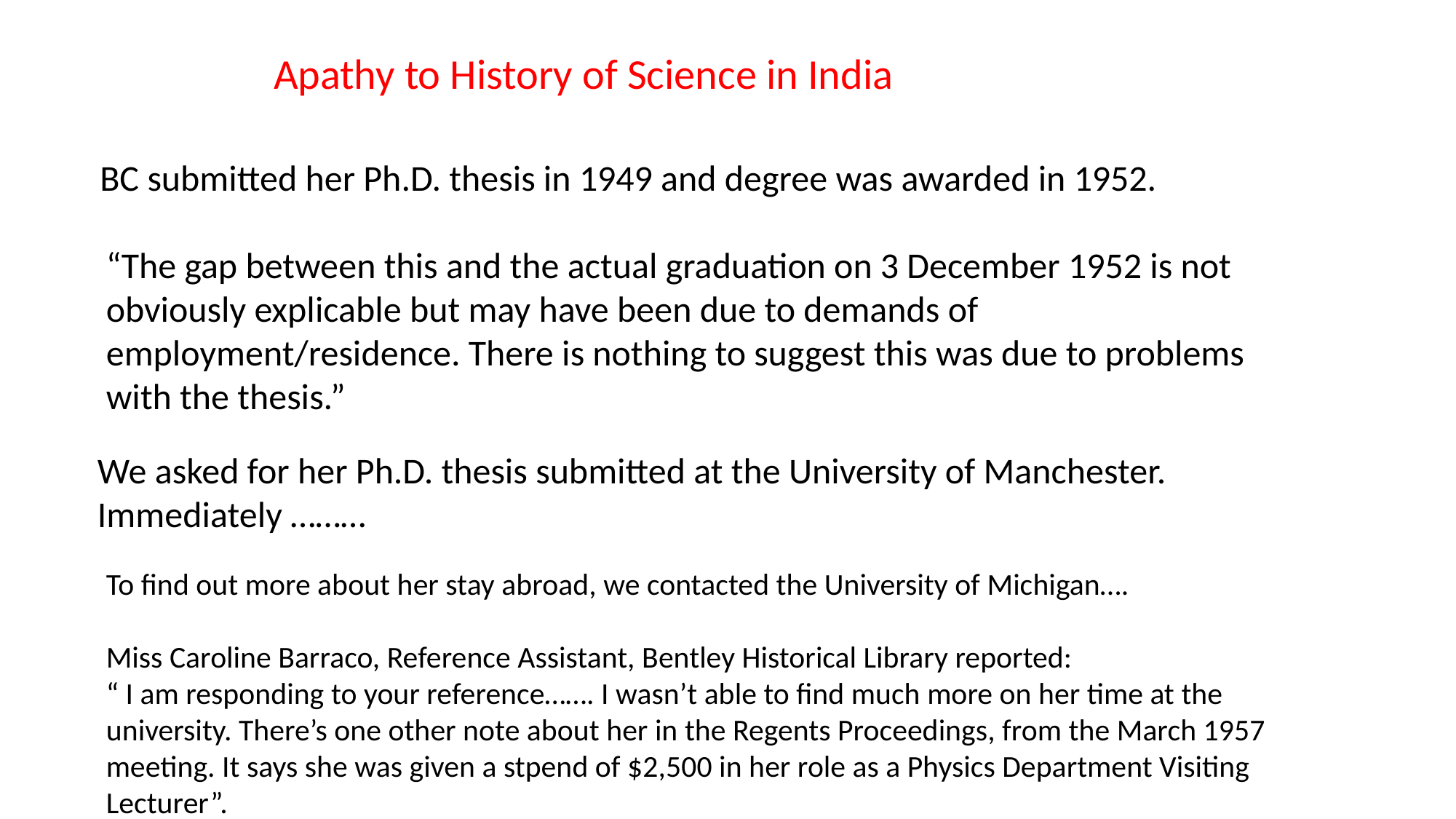

Apathy to History of Science in India
BC submitted her Ph.D. thesis in 1949 and degree was awarded in 1952.
“The gap between this and the actual graduation on 3 December 1952 is not obviously explicable but may have been due to demands of employment/residence. There is nothing to suggest this was due to problems with the thesis.”
We asked for her Ph.D. thesis submitted at the University of Manchester. Immediately ………
To find out more about her stay abroad, we contacted the University of Michigan….

Miss Caroline Barraco, Reference Assistant, Bentley Historical Library reported:
“ I am responding to your reference……. I wasn’t able to find much more on her time at the university. There’s one other note about her in the Regents Proceedings, from the March 1957 meeting. It says she was given a stpend of $2,500 in her role as a Physics Department Visiting Lecturer”.